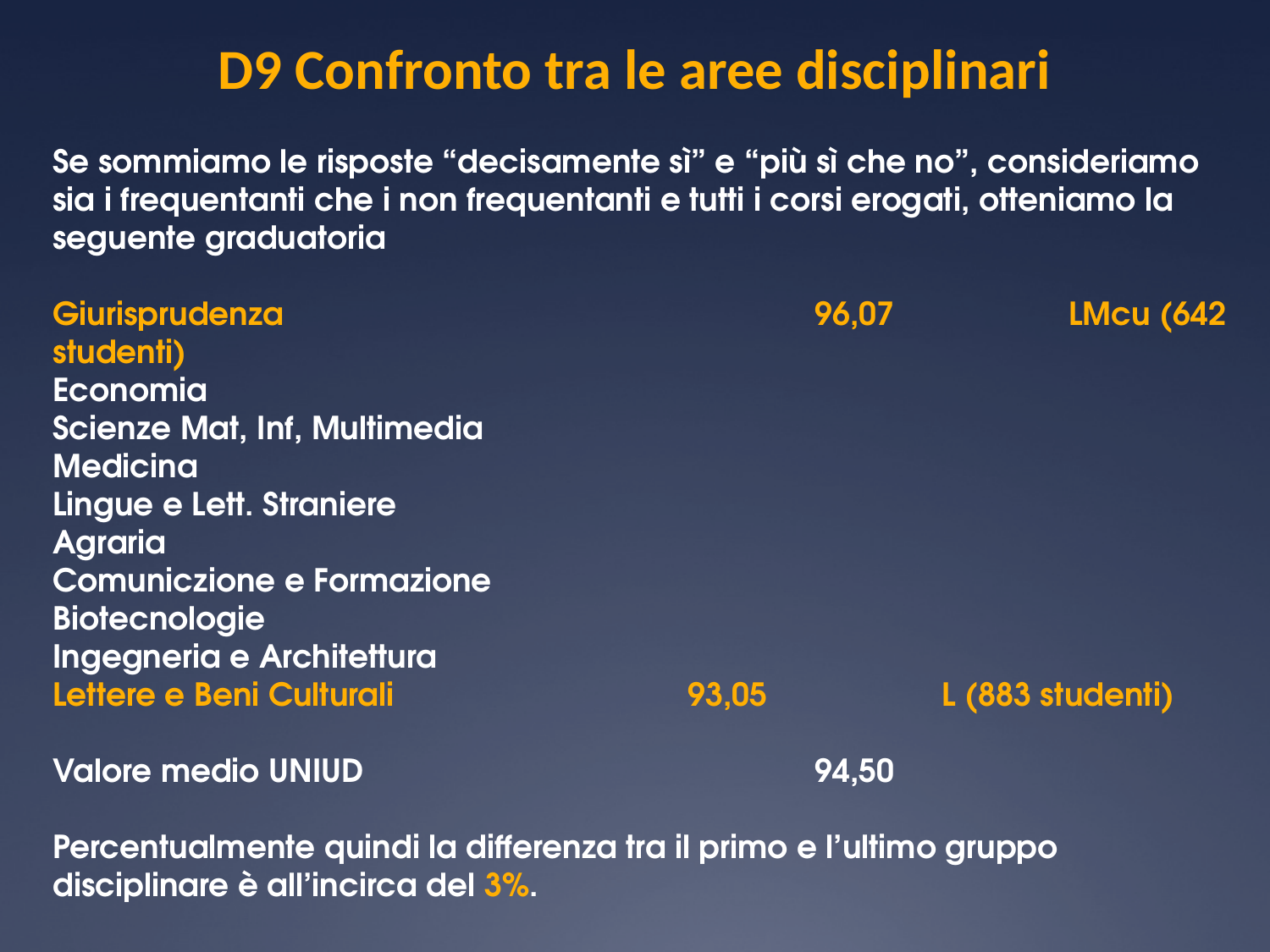

# D9 Confronto tra le aree disciplinari
Se sommiamo le risposte “decisamente sì” e “più sì che no”, consideriamo
sia i frequentanti che i non frequentanti e tutti i corsi erogati, otteniamo la
seguente graduatoria

Giurisprudenza					96,07		LMcu (642 studenti)
Economia
Scienze Mat, Inf, Multimedia
Medicina
Lingue e Lett. Straniere
Agraria
Comuniczione e Formazione
Biotecnologie
Ingegneria e Architettura
Lettere e Beni Culturali			93,05		L (883 studenti)
Valore medio UNIUD				94,50

Percentualmente quindi la differenza tra il primo e l’ultimo gruppo disciplinare è all’incirca del 3%.